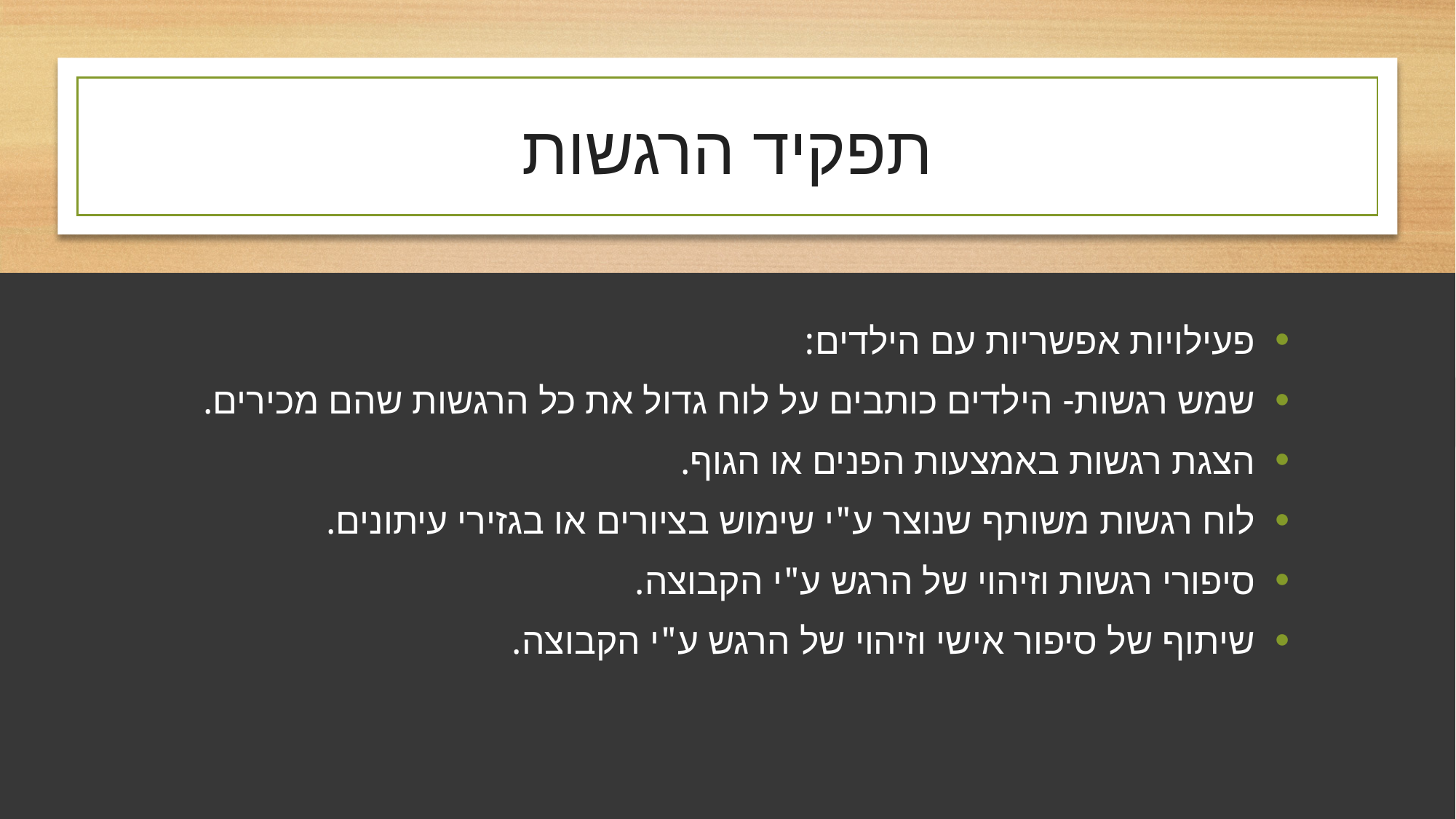

# תפקיד הרגשות

פעילויות אפשריות עם הילדים:
שמש רגשות- הילדים כותבים על לוח גדול את כל הרגשות שהם מכירים.
הצגת רגשות באמצעות הפנים או הגוף.
לוח רגשות משותף שנוצר ע"י שימוש בציורים או בגזירי עיתונים.
סיפורי רגשות וזיהוי של הרגש ע"י הקבוצה.
שיתוף של סיפור אישי וזיהוי של הרגש ע"י הקבוצה.